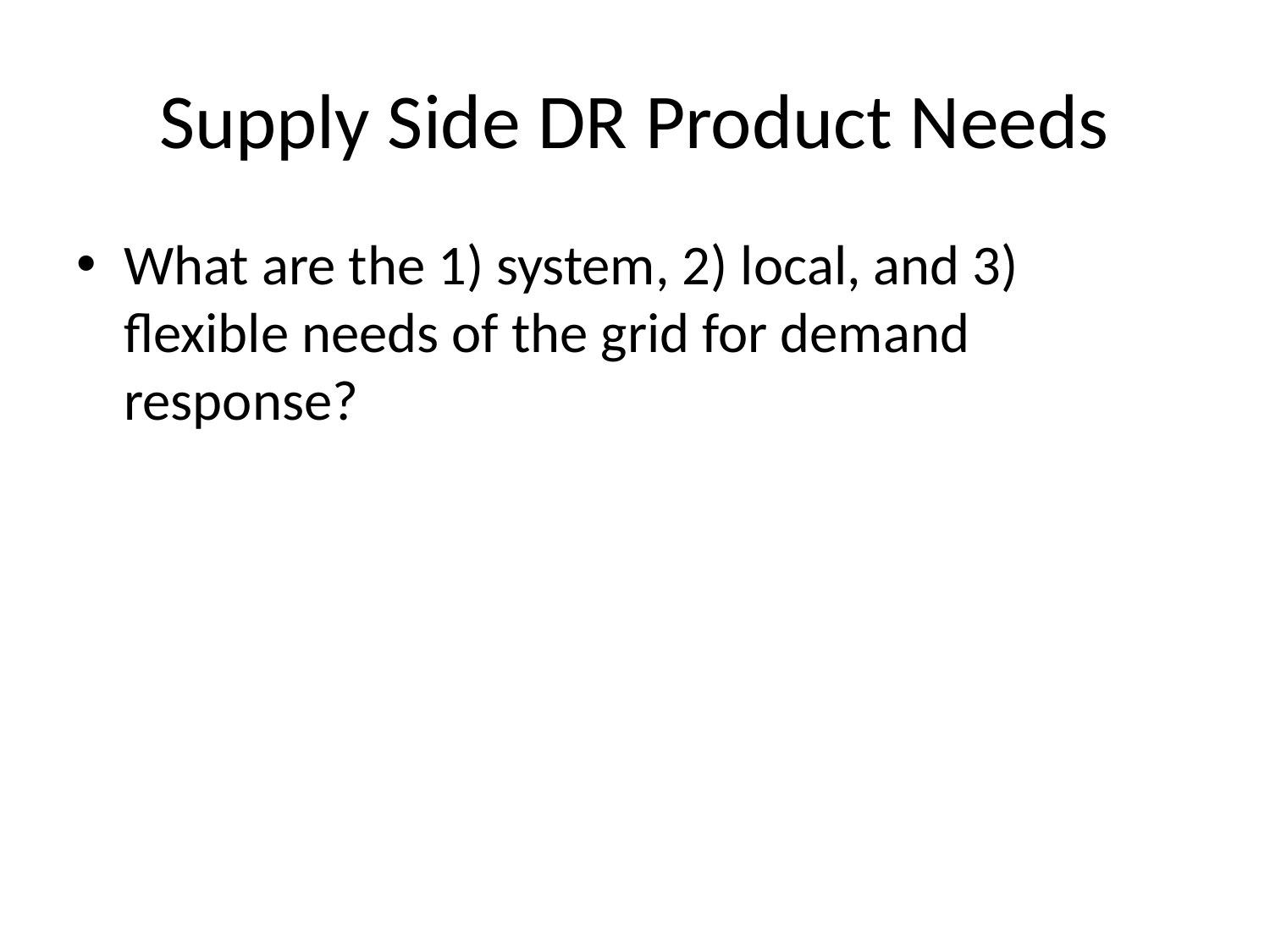

# Supply Side DR Product Needs
What are the 1) system, 2) local, and 3) flexible needs of the grid for demand response?